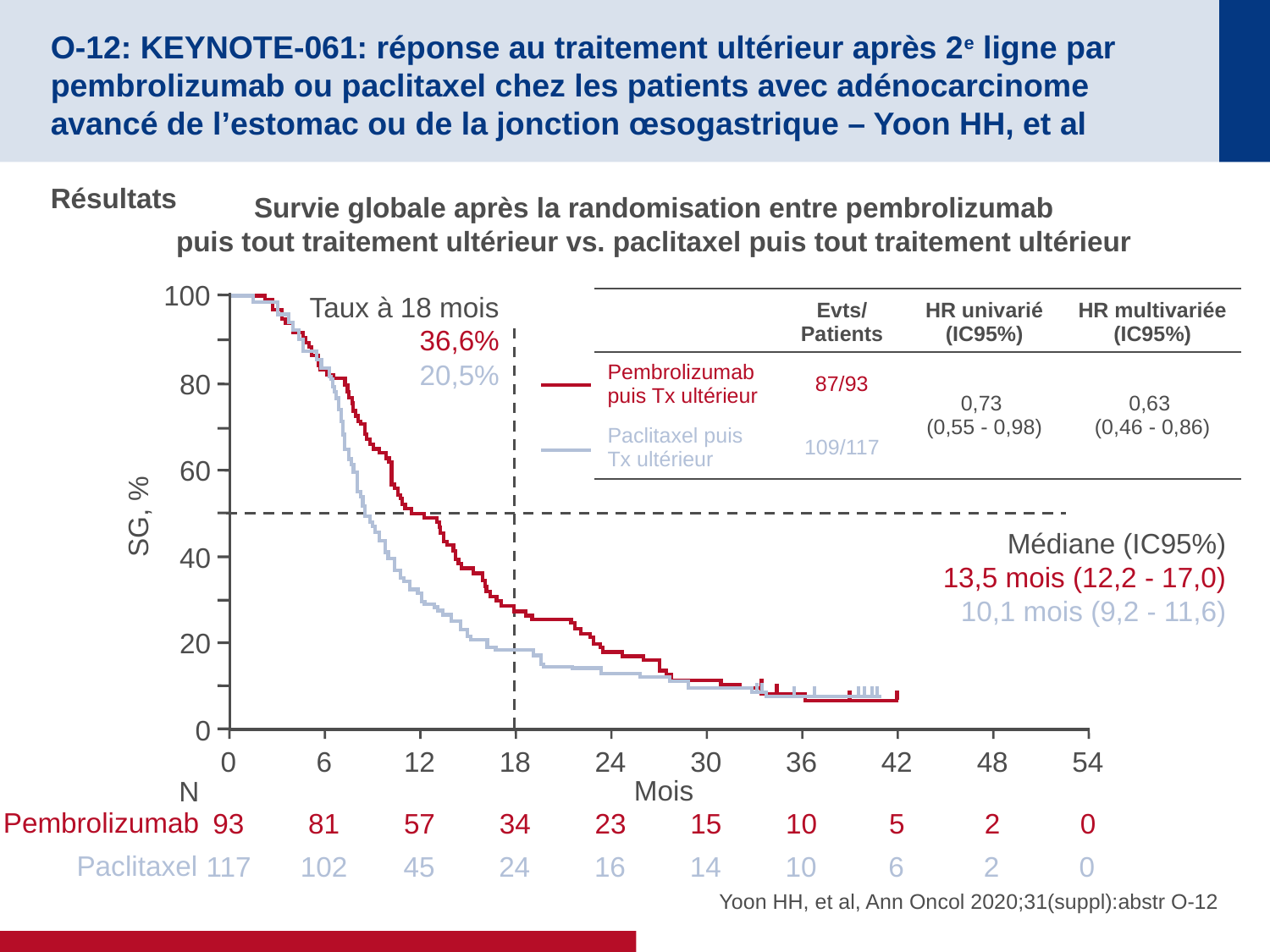

# O-12: KEYNOTE-061: réponse au traitement ultérieur après 2e ligne par pembrolizumab ou paclitaxel chez les patients avec adénocarcinome avancé de l’estomac ou de la jonction œsogastrique – Yoon HH, et al
Résultats

Survie globale après la randomisation entre pembrolizumab
puis tout traitement ultérieur vs. paclitaxel puis tout traitement ultérieur
100

80

60

SG, %
40

20

0

Taux à 18 mois
36,6%
20,5%
|  | Evts/ Patients | HR univarié (IC95%) | HR multivariée (IC95%) |
| --- | --- | --- | --- |
| Pembrolizumab puis Tx ultérieur | 87/93 | 0,73 (0,55 - 0,98) | 0,63 (0,46 - 0,86) |
| Paclitaxel puis Tx ultérieur | 109/117 |  |  |

Médiane (IC95%)
13,5 mois (12,2 - 17,0)
10,1 mois (9,2 - 11,6)

0
6
12
18
24
30
36
42
48
54
Mois
N
Pembrolizumab
93
81
57
34
23
15
10
5
2
0
Paclitaxel
117
102
45
24
16
14
10
6
2
0
Yoon HH, et al, Ann Oncol 2020;31(suppl):abstr O-12